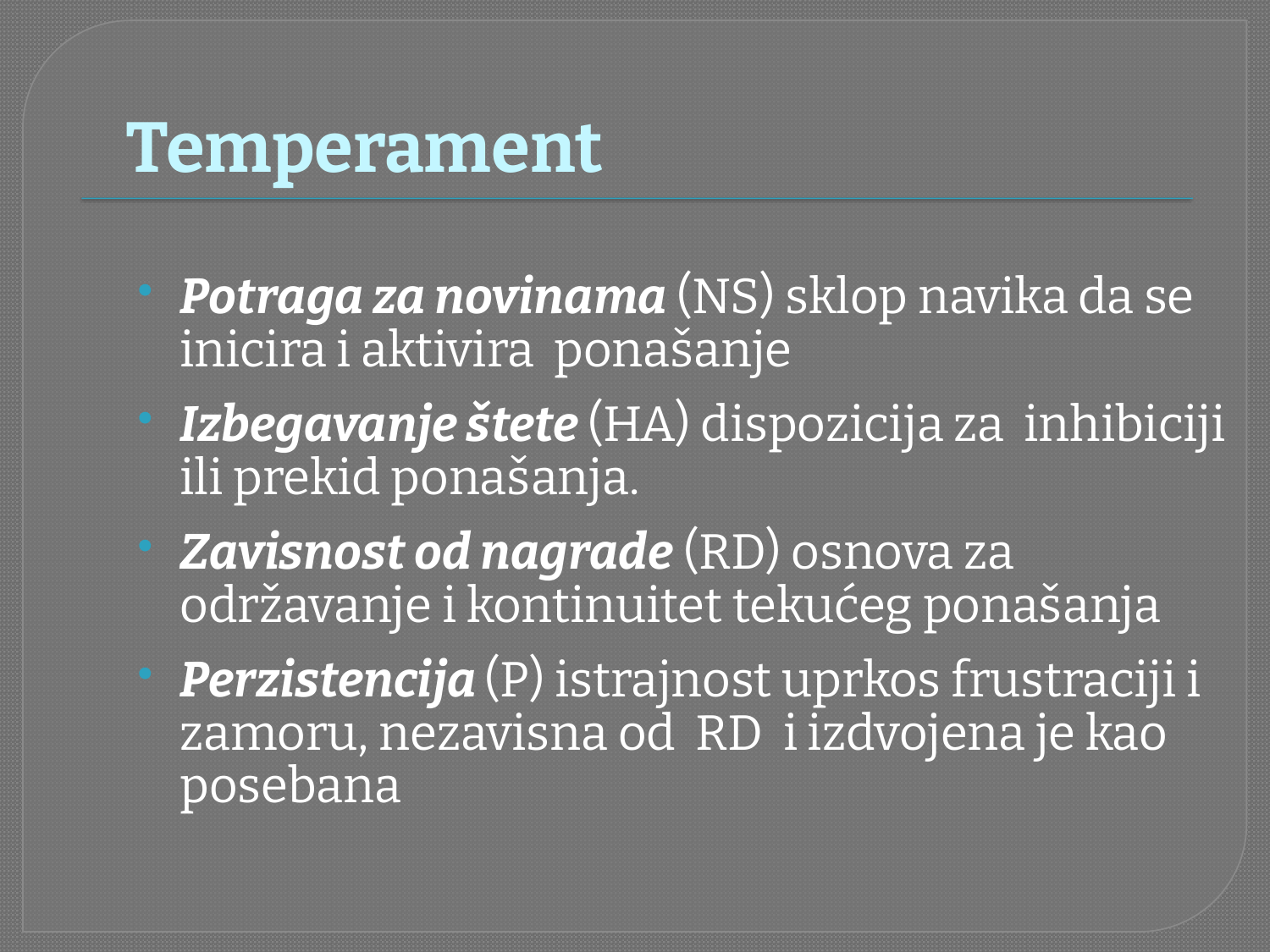

# Temperament
Potraga za novinama (NS) sklop navika da se inicira i aktivira  ponašanje
Izbegavanje štete (HA) dispozicija za  inhibiciji ili prekid ponašanja.
Zavisnost od nagrade (RD) osnova za održavanje i kontinuitet tekućeg ponašanja
Perzistencija (P) istrajnost uprkos frustraciji i zamoru, nezavisna od  RD  i izdvojena je kao posebana